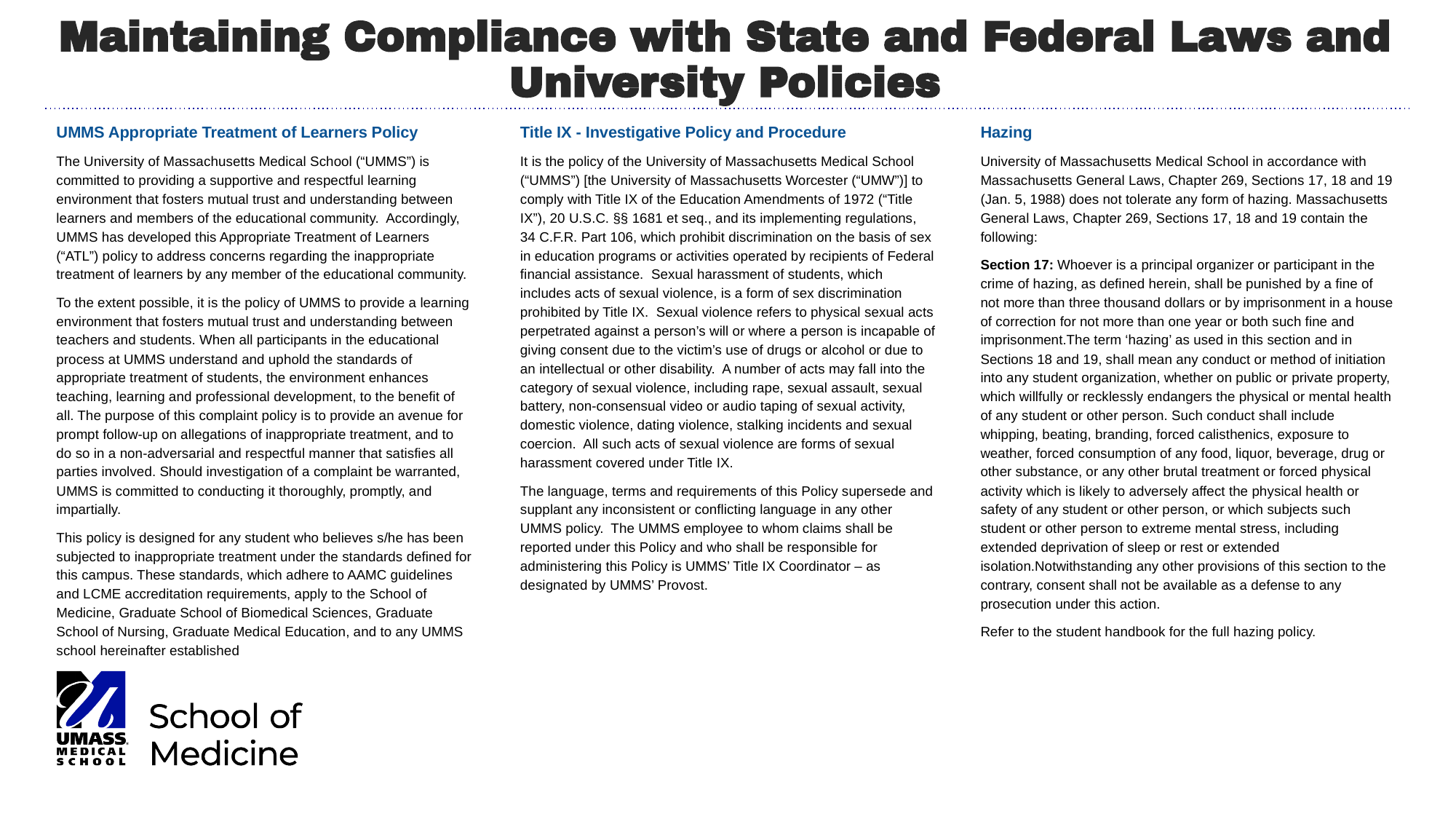

# Maintaining Compliance with State and Federal Laws and University Policies
UMMS Appropriate Treatment of Learners Policy
The University of Massachusetts Medical School (“UMMS”) is committed to providing a supportive and respectful learning environment that fosters mutual trust and understanding between learners and members of the educational community.  Accordingly, UMMS has developed this Appropriate Treatment of Learners (“ATL”) policy to address concerns regarding the inappropriate treatment of learners by any member of the educational community.
To the extent possible, it is the policy of UMMS to provide a learning environment that fosters mutual trust and understanding between teachers and students. When all participants in the educational process at UMMS understand and uphold the standards of appropriate treatment of students, the environment enhances teaching, learning and professional development, to the benefit of all. The purpose of this complaint policy is to provide an avenue for prompt follow-up on allegations of inappropriate treatment, and to do so in a non-adversarial and respectful manner that satisfies all parties involved. Should investigation of a complaint be warranted, UMMS is committed to conducting it thoroughly, promptly, and impartially.
This policy is designed for any student who believes s/he has been subjected to inappropriate treatment under the standards defined for this campus. These standards, which adhere to AAMC guidelines and LCME accreditation requirements, apply to the School of Medicine, Graduate School of Biomedical Sciences, Graduate School of Nursing, Graduate Medical Education, and to any UMMS school hereinafter established
Title IX - Investigative Policy and Procedure
It is the policy of the University of Massachusetts Medical School (“UMMS”) [the University of Massachusetts Worcester (“UMW”)] to comply with Title IX of the Education Amendments of 1972 (“Title IX”), 20 U.S.C. §§ 1681 et seq., and its implementing regulations, 34 C.F.R. Part 106, which prohibit discrimination on the basis of sex in education programs or activities operated by recipients of Federal financial assistance.  Sexual harassment of students, which includes acts of sexual violence, is a form of sex discrimination prohibited by Title IX.  Sexual violence refers to physical sexual acts perpetrated against a person’s will or where a person is incapable of giving consent due to the victim’s use of drugs or alcohol or due to an intellectual or other disability.  A number of acts may fall into the category of sexual violence, including rape, sexual assault, sexual battery, non-consensual video or audio taping of sexual activity, domestic violence, dating violence, stalking incidents and sexual coercion.  All such acts of sexual violence are forms of sexual harassment covered under Title IX.
The language, terms and requirements of this Policy supersede and supplant any inconsistent or conflicting language in any other UMMS policy.  The UMMS employee to whom claims shall be reported under this Policy and who shall be responsible for administering this Policy is UMMS’ Title IX Coordinator – as designated by UMMS’ Provost.
Hazing
University of Massachusetts Medical School in accordance with Massachusetts General Laws, Chapter 269, Sections 17, 18 and 19 (Jan. 5, 1988) does not tolerate any form of hazing. Massachusetts General Laws, Chapter 269, Sections 17, 18 and 19 contain the following:
Section 17: Whoever is a principal organizer or participant in the crime of hazing, as defined herein, shall be punished by a fine of not more than three thousand dollars or by imprisonment in a house of correction for not more than one year or both such fine and imprisonment.The term ‘hazing’ as used in this section and in Sections 18 and 19, shall mean any conduct or method of initiation into any student organization, whether on public or private property, which willfully or recklessly endangers the physical or mental health of any student or other person. Such conduct shall include whipping, beating, branding, forced calisthenics, exposure to weather, forced consumption of any food, liquor, beverage, drug or other substance, or any other brutal treatment or forced physical activity which is likely to adversely affect the physical health or safety of any student or other person, or which subjects such student or other person to extreme mental stress, including extended deprivation of sleep or rest or extended isolation.Notwithstanding any other provisions of this section to the contrary, consent shall not be available as a defense to any prosecution under this action.
Refer to the student handbook for the full hazing policy.